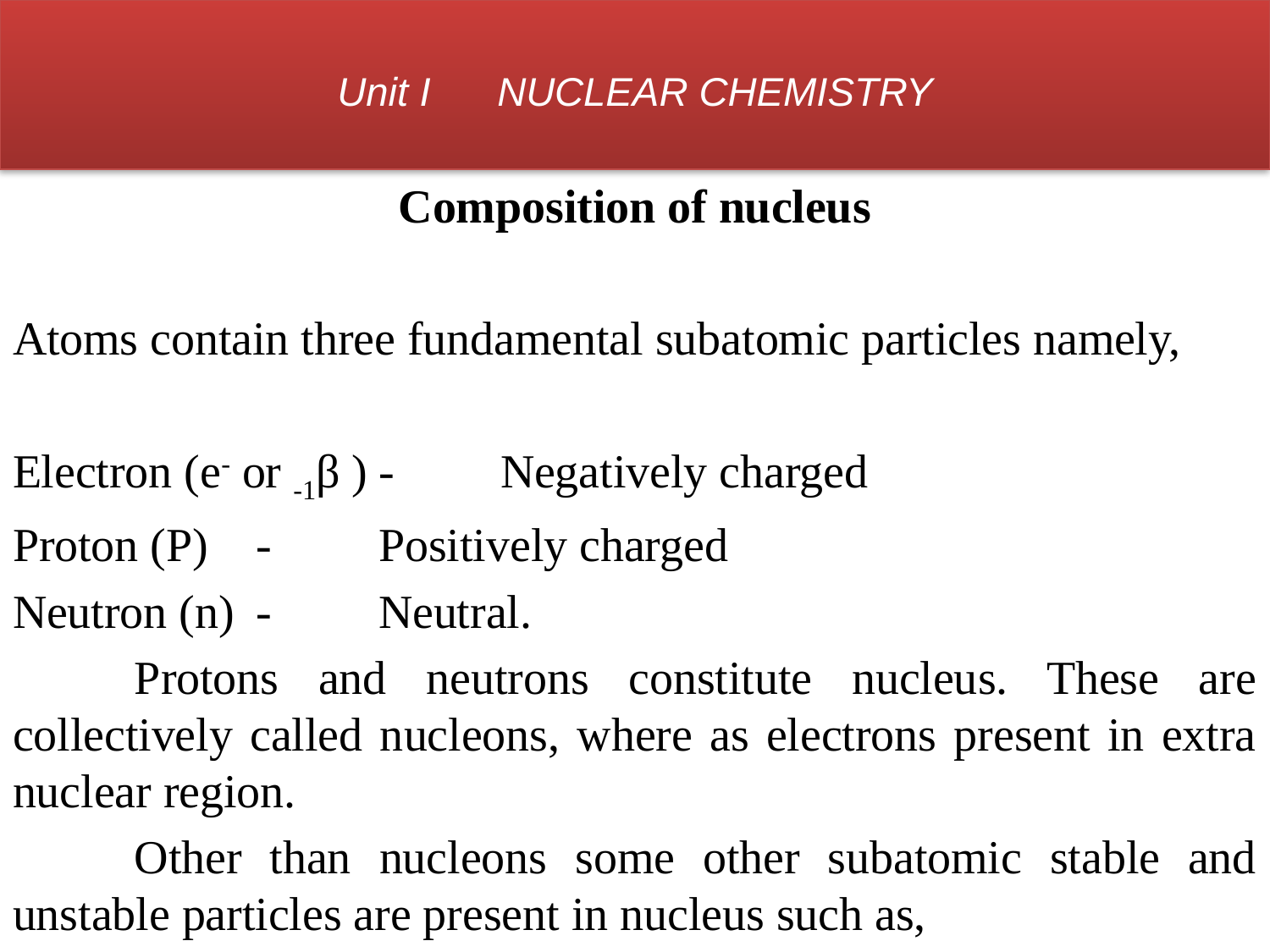

# Unit I		NUCLEAR CHEMISTRY
Composition of nucleus

Atoms contain three fundamental subatomic particles namely,

Electron (e- or -1β )	-	Negatively charged
Proton (P)		-	Positively charged
Neutron (n)		-	Neutral.
	Protons and neutrons constitute nucleus. These are collectively called nucleons, where as electrons present in extra nuclear region.
	Other than nucleons some other subatomic stable and unstable particles are present in nucleus such as,